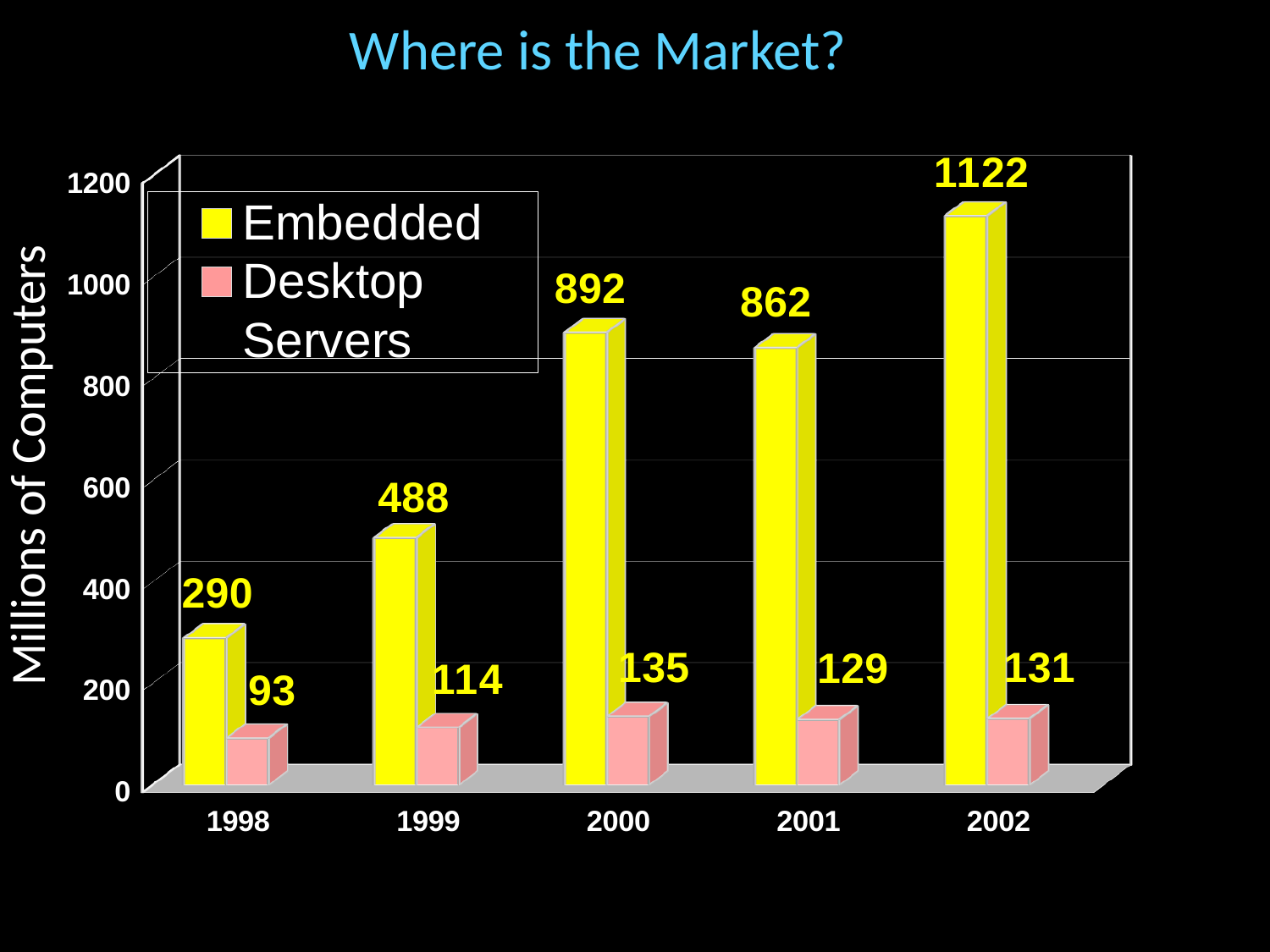

# Where is the Market?

[unsupported chart]

Millions of Computers